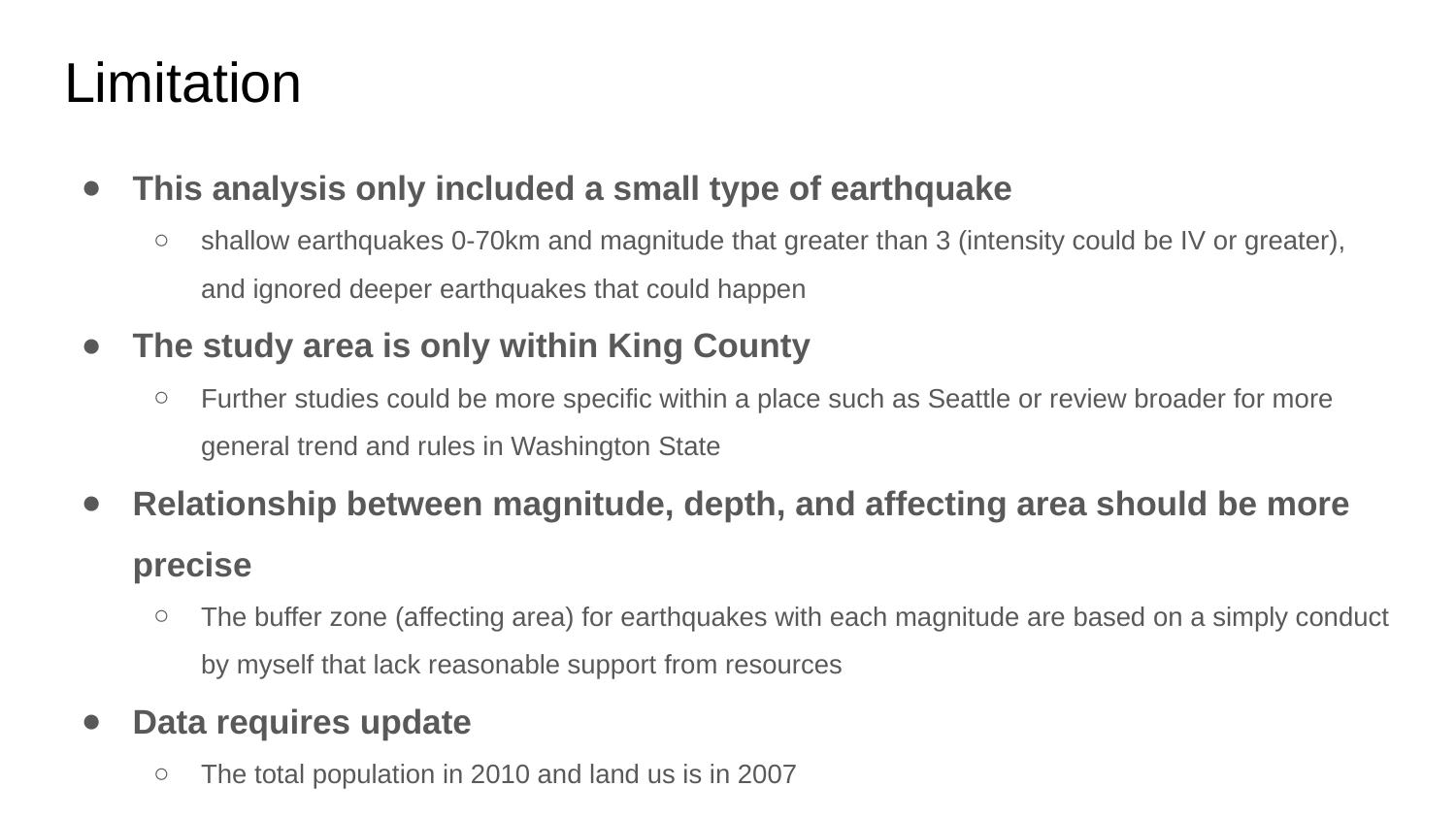

# Limitation
This analysis only included a small type of earthquake
shallow earthquakes 0-70km and magnitude that greater than 3 (intensity could be IV or greater), and ignored deeper earthquakes that could happen
The study area is only within King County
Further studies could be more specific within a place such as Seattle or review broader for more general trend and rules in Washington State
Relationship between magnitude, depth, and affecting area should be more precise
The buffer zone (affecting area) for earthquakes with each magnitude are based on a simply conduct by myself that lack reasonable support from resources
Data requires update
The total population in 2010 and land us is in 2007